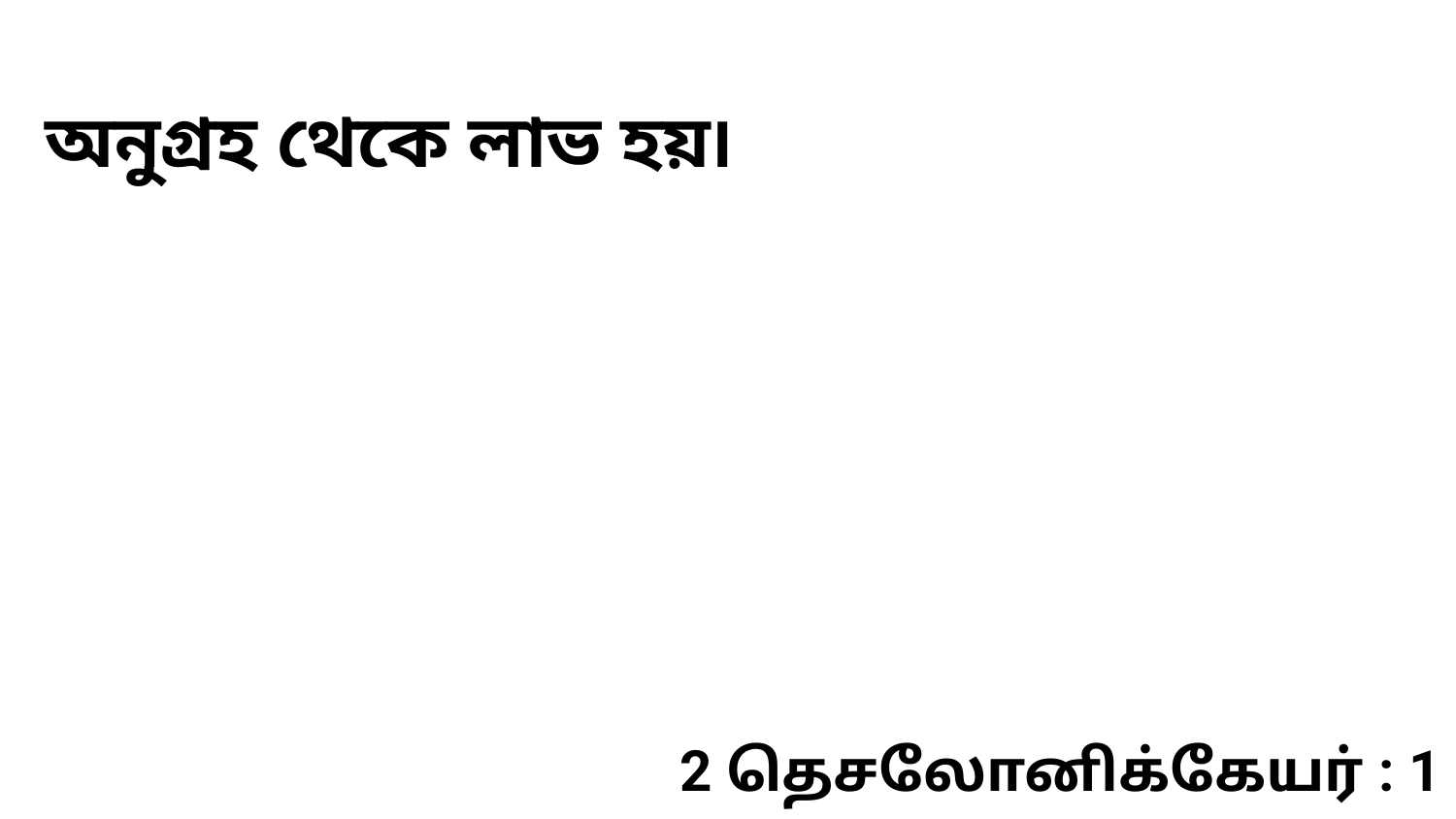

অনুগ্রহ থেকে লাভ হয়৷
2 தெசலோனிக்கேயர் : 1